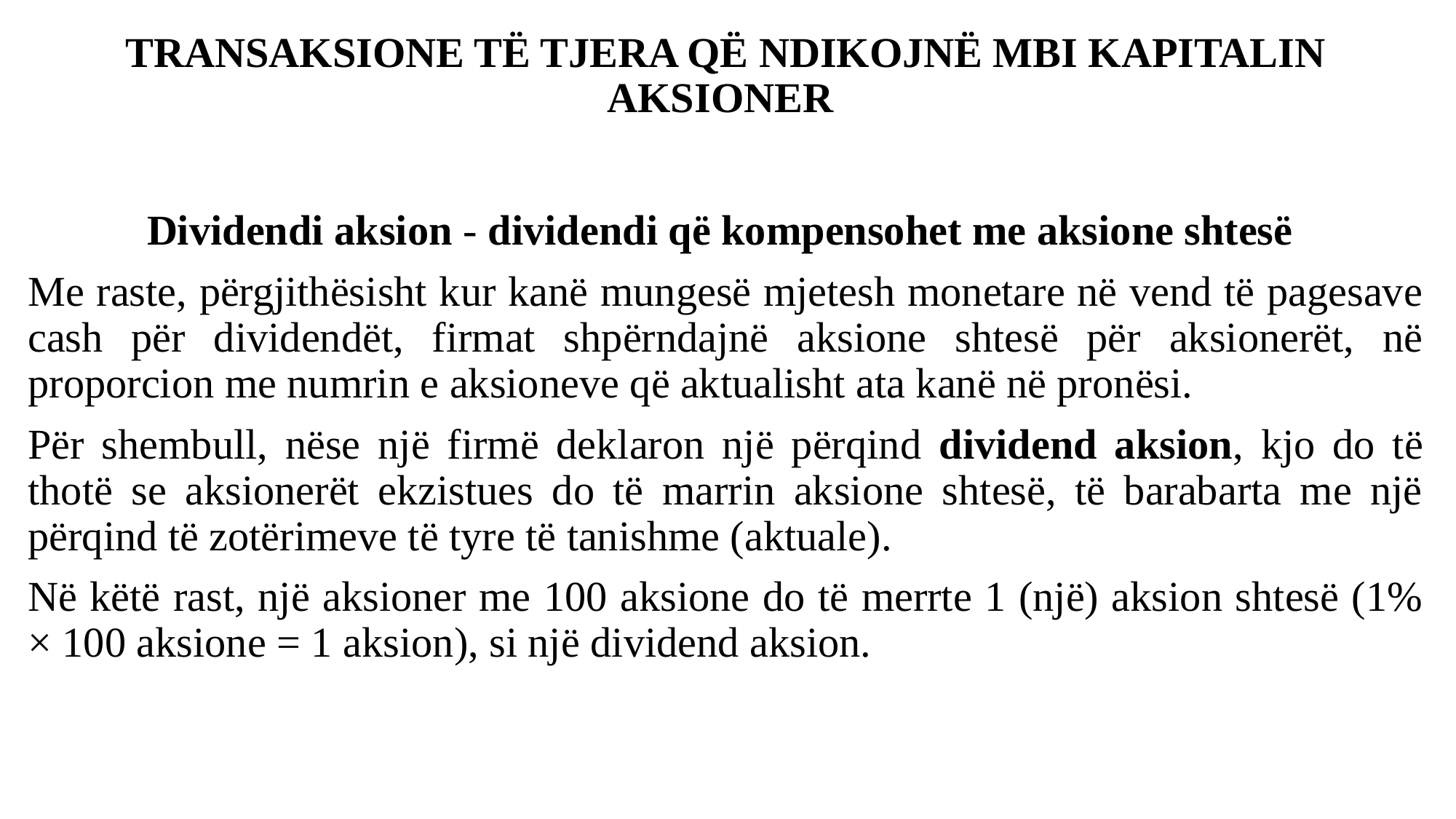

# TRANSAKSIONE TË TJERA QË NDIKOJNË MBI KAPITALIN AKSIONER

Dividendi aksion - dividendi që kompensohet me aksione shtesë
Me raste, përgjithësisht kur kanë mungesë mjetesh monetare në vend të pagesave cash për dividendët, firmat shpërndajnë aksione shtesë për aksionerët, në proporcion me numrin e aksioneve që aktualisht ata kanë në pronësi.
Për shembull, nëse një firmë deklaron një përqind dividend aksion, kjo do të thotë se aksionerët ekzistues do të marrin aksione shtesë, të barabarta me një përqind të zotërimeve të tyre të tanishme (aktuale).
Në këtë rast, një aksioner me 100 aksione do të merrte 1 (një) aksion shtesë (1% × 100 aksione = 1 aksion), si një dividend aksion.